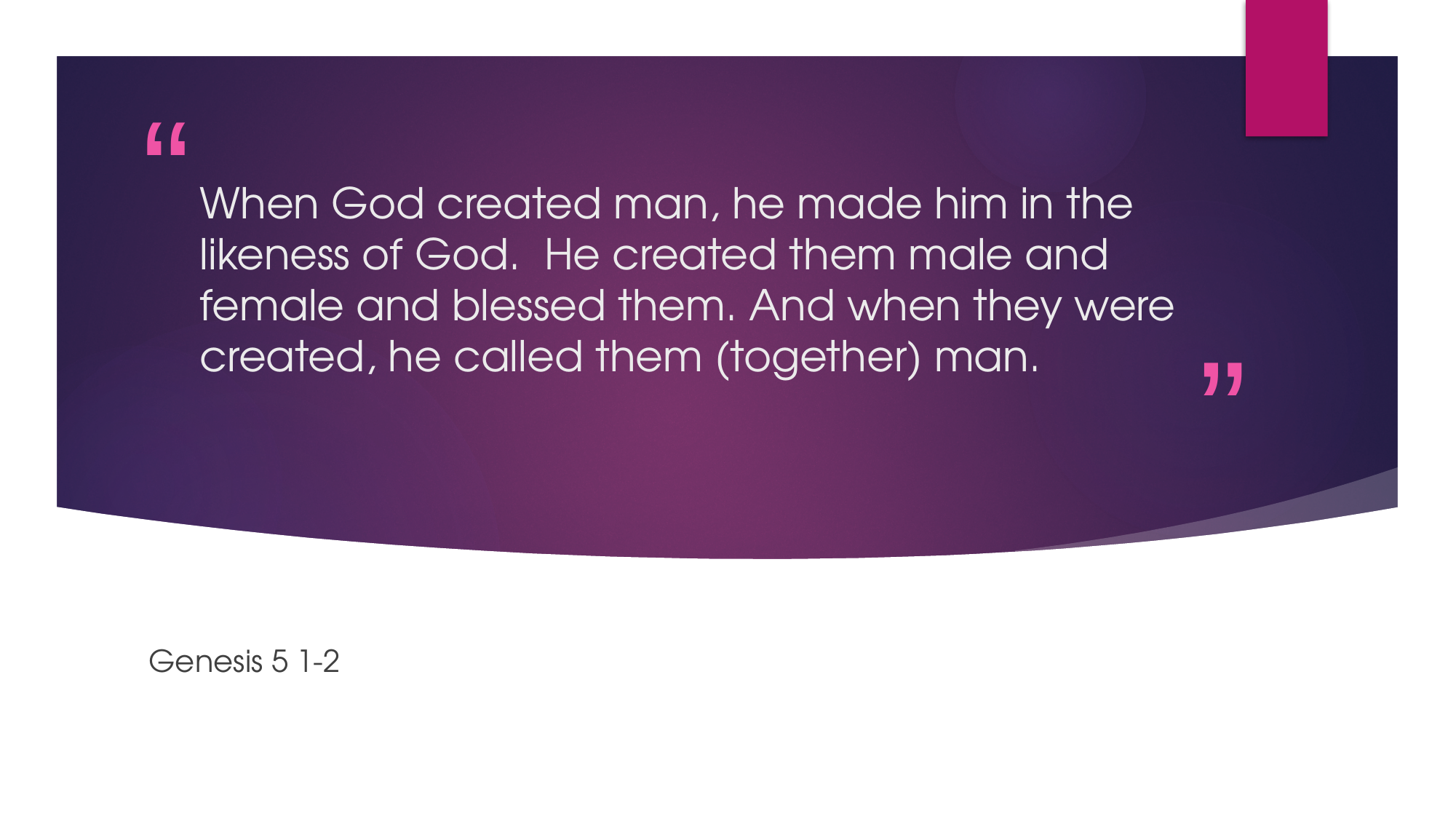

# When God created man, he made him in the likeness of God.  He created them male and female and blessed them. And when they were created, he called them (together) man.
Genesis 5 1-2